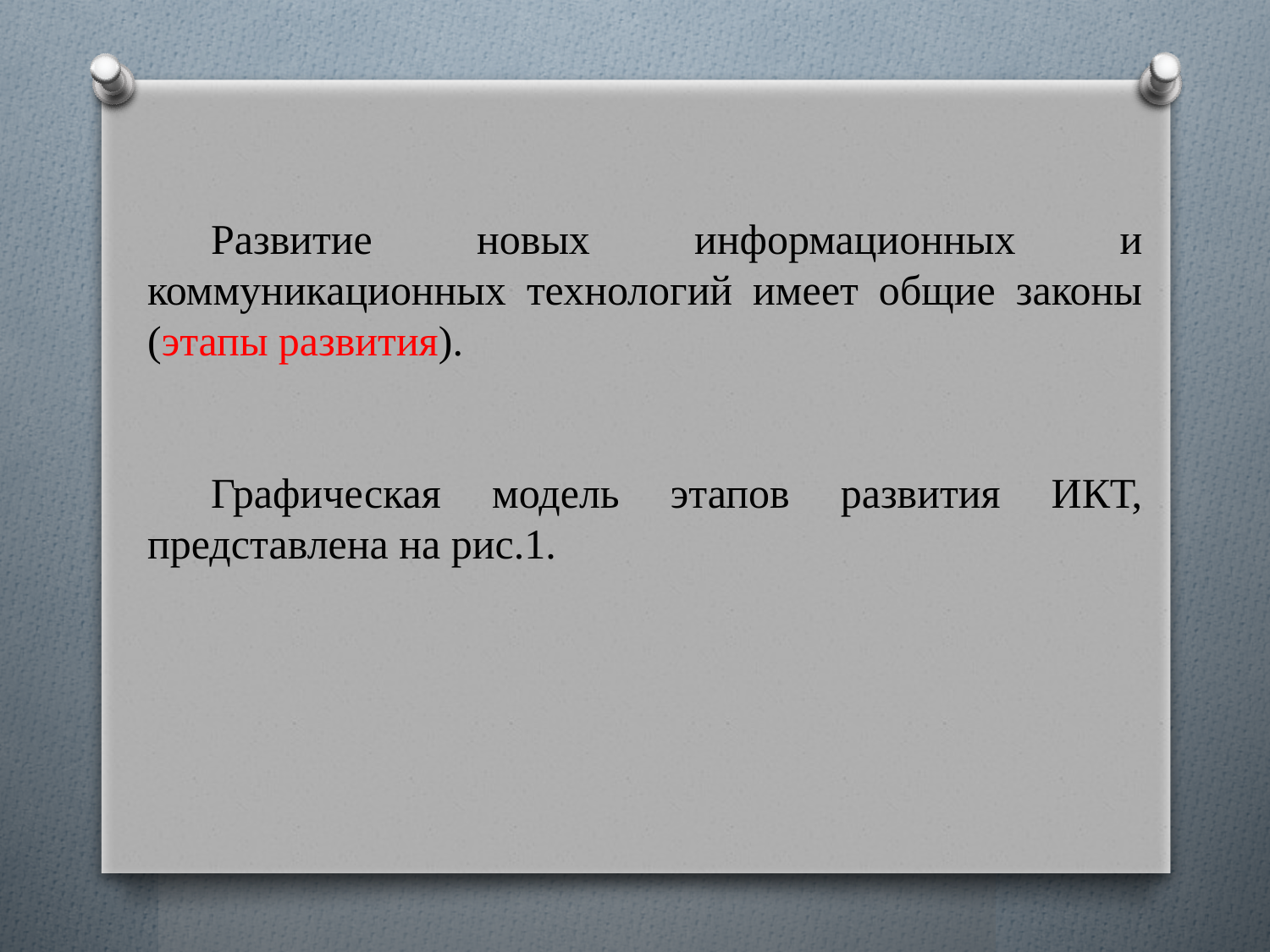

Развитие новых информационных и коммуникационных технологий имеет общие законы (этапы развития).

Графическая модель этапов развития ИКТ, представлена на рис.1.